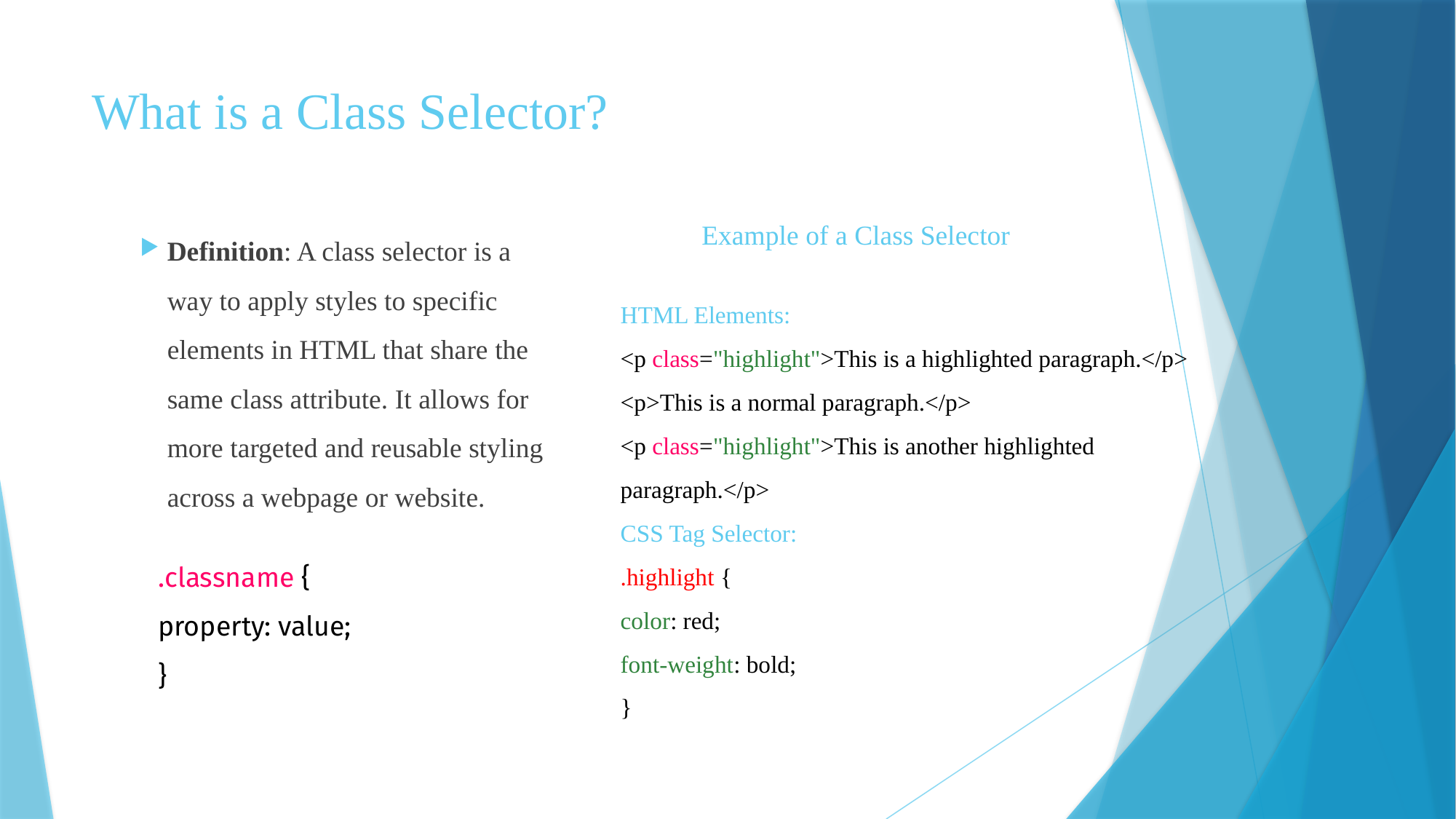

# What is a Class Selector?
Definition: A class selector is a way to apply styles to specific elements in HTML that share the same class attribute. It allows for more targeted and reusable styling across a webpage or website.
Example of a Class Selector
HTML Elements:
<p class="highlight">This is a highlighted paragraph.</p> <p>This is a normal paragraph.</p>
<p class="highlight">This is another highlighted paragraph.</p>
CSS Tag Selector:
.highlight {
color: red;
font-weight: bold;
}
.classname {
property: value;
}